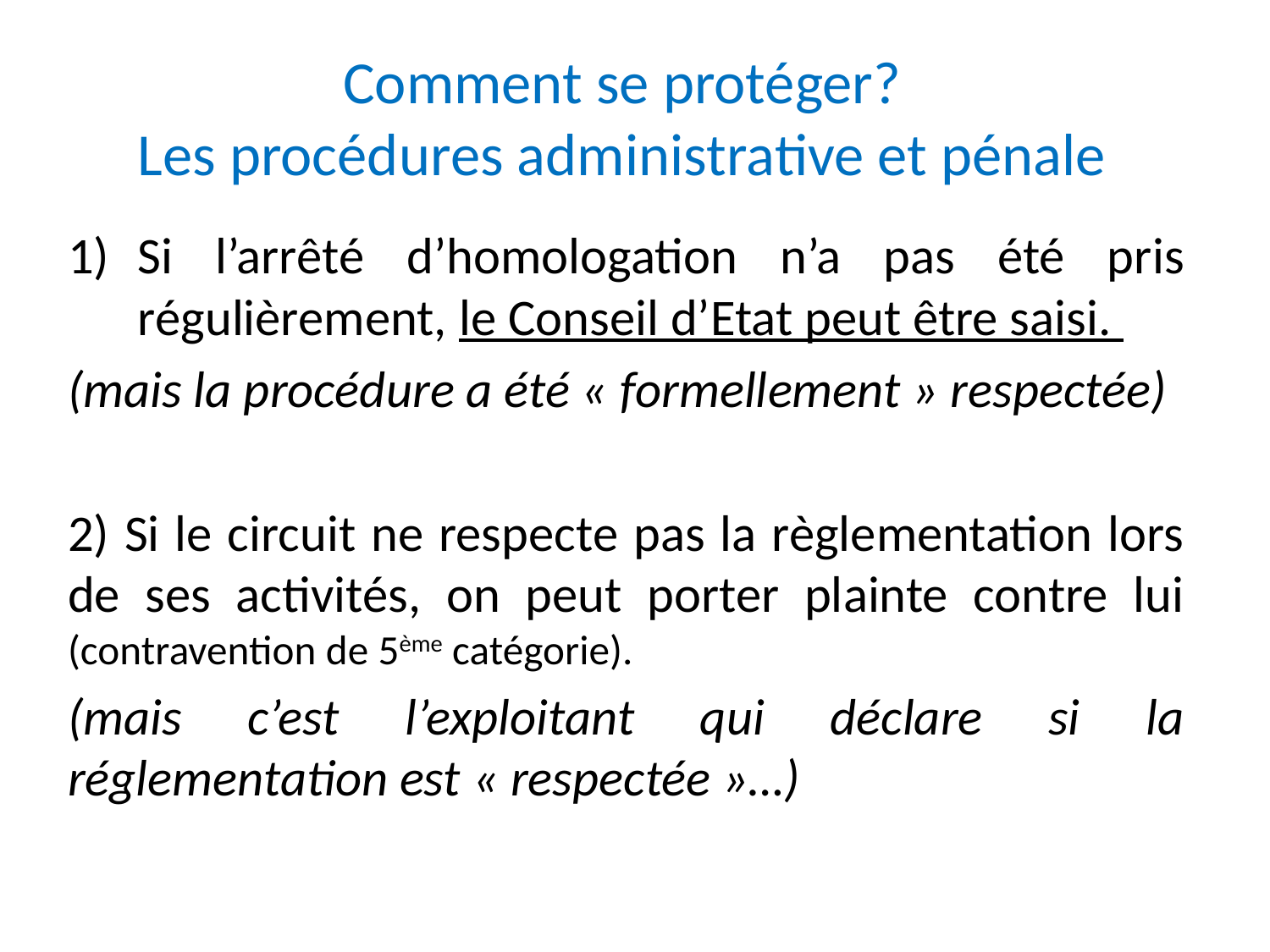

# Comment se protéger? Les procédures administrative et pénale
Si l’arrêté d’homologation n’a pas été pris régulièrement, le Conseil d’Etat peut être saisi.
(mais la procédure a été « formellement » respectée)

2) Si le circuit ne respecte pas la règlementation lors de ses activités, on peut porter plainte contre lui (contravention de 5ème catégorie).
(mais c’est l’exploitant qui déclare si la réglementation est « respectée »…)